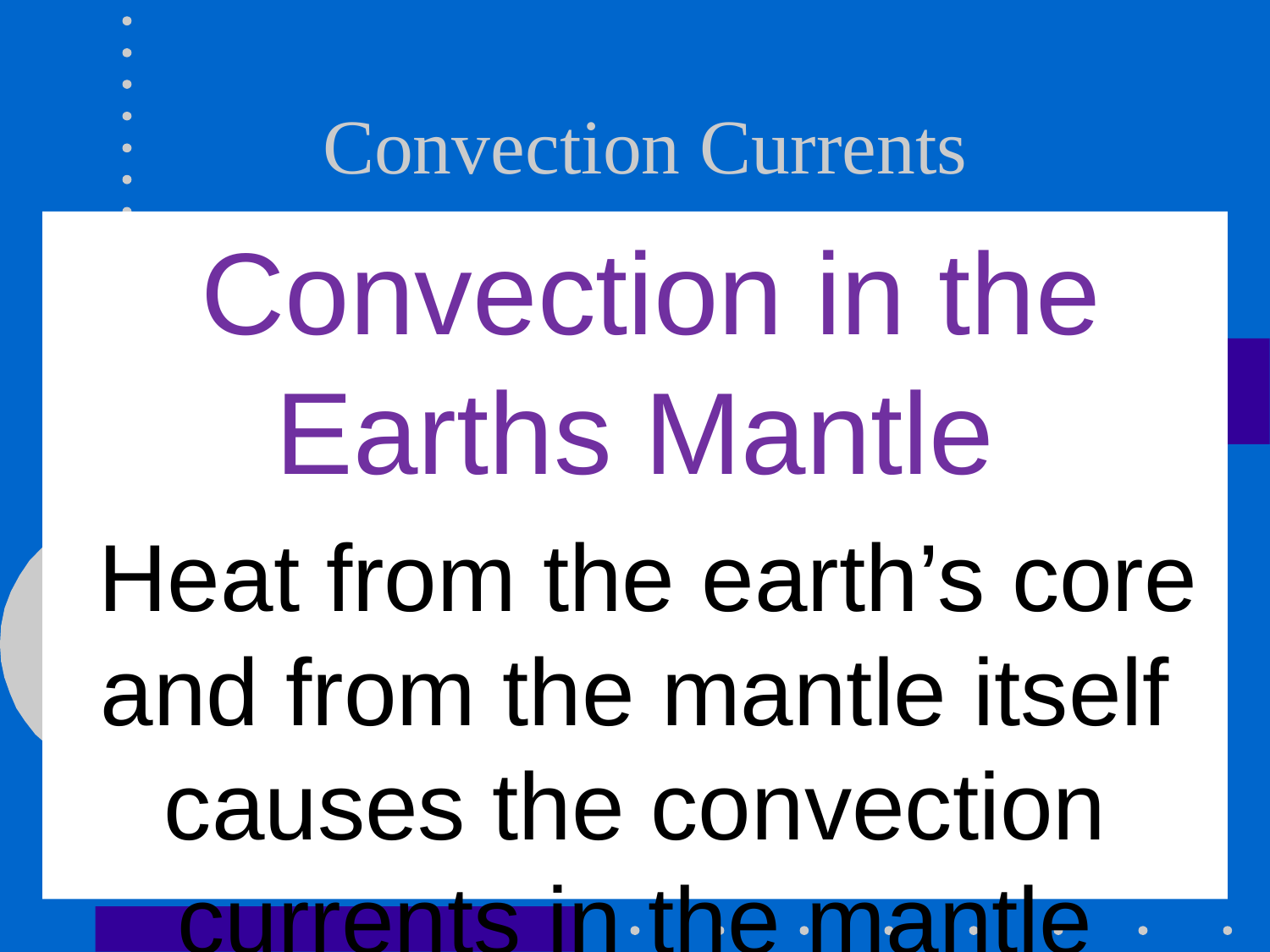

# Convection Currents
Convection in the Earths Mantle
Heat from the earth’s core and from the mantle itself causes the convection currents in the mantle